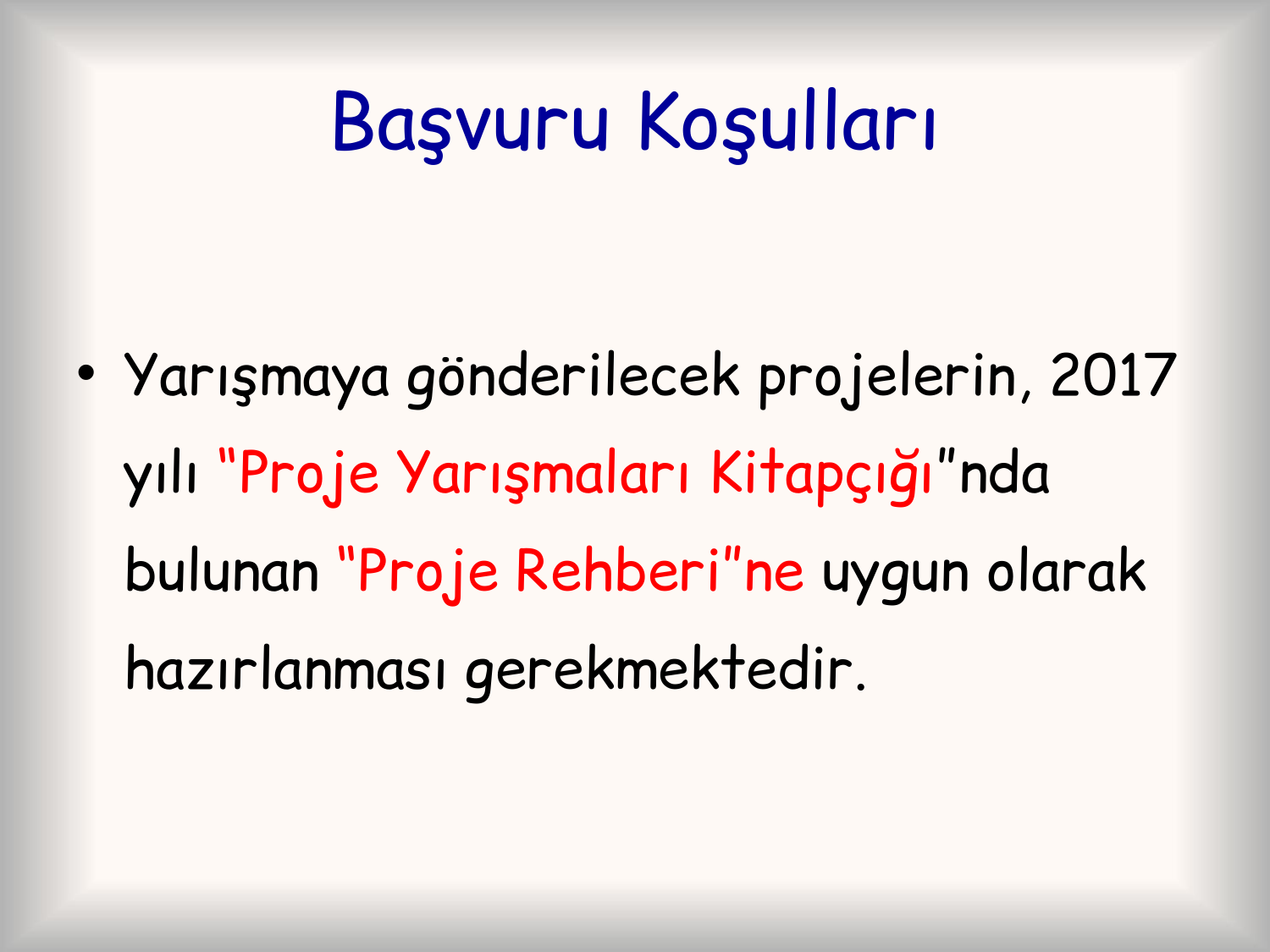

# Başvuru Koşulları

Yarışmaya gönderilecek projelerin, 2017 yılı “Proje Yarışmaları Kitapçığı”nda bulunan “Proje Rehberi”ne uygun olarak hazırlanması gerekmektedir.